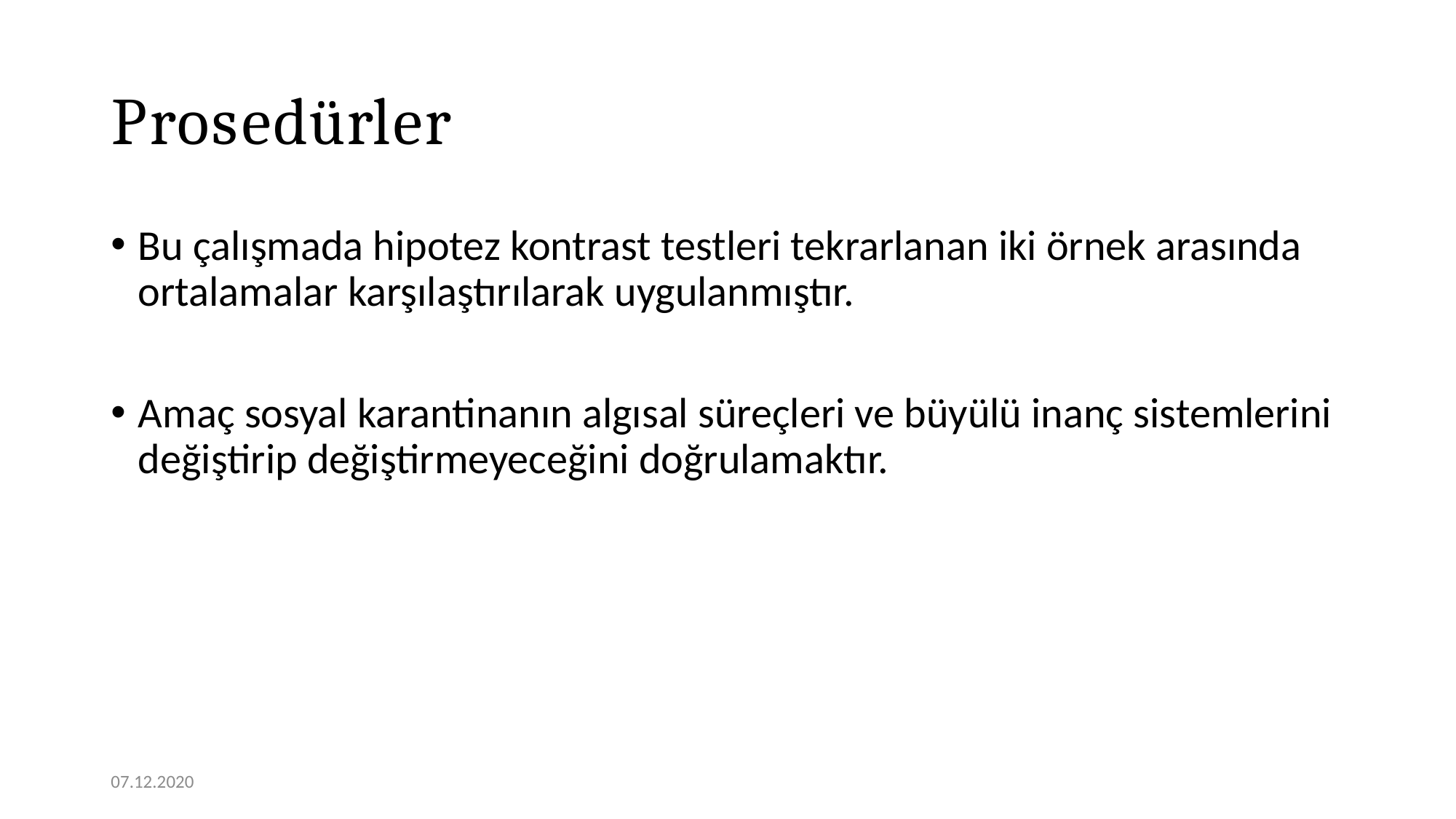

# Prosedürler
Bu çalışmada hipotez kontrast testleri tekrarlanan iki örnek arasında ortalamalar karşılaştırılarak uygulanmıştır.

Amaç sosyal karantinanın algısal süreçleri ve büyülü inanç sistemlerini değiştirip değiştirmeyeceğini doğrulamaktır.

07.12.2020